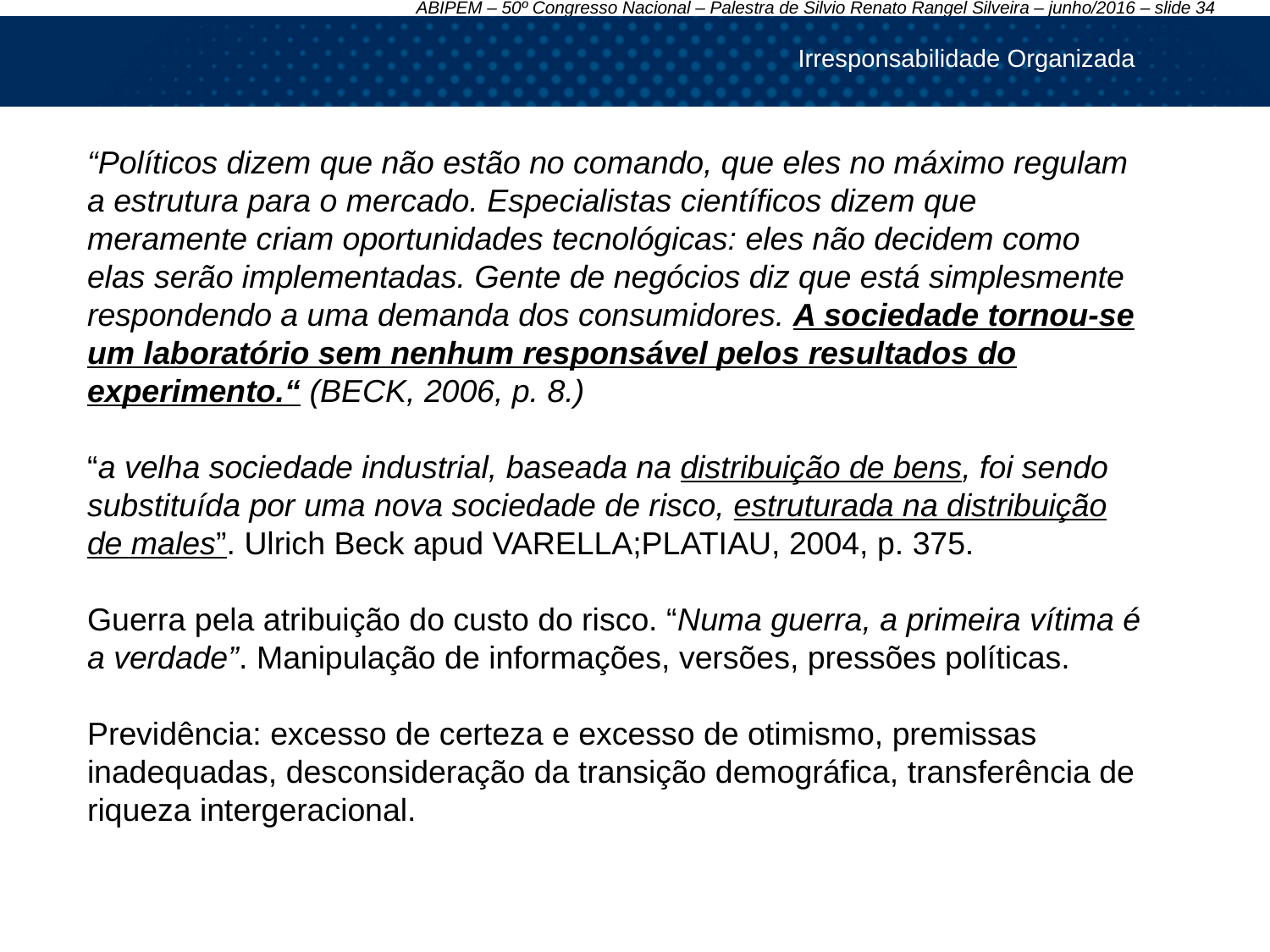

Irresponsabilidade Organizada
“Políticos dizem que não estão no comando, que eles no máximo regulam a estrutura para o mercado. Especialistas científicos dizem que meramente criam oportunidades tecnológicas: eles não decidem como elas serão implementadas. Gente de negócios diz que está simplesmente respondendo a uma demanda dos consumidores. A sociedade tornou-se um laboratório sem nenhum responsável pelos resultados do experimento.“ (BECK, 2006, p. 8.)

“a velha sociedade industrial, baseada na distribuição de bens, foi sendo substituída por uma nova sociedade de risco, estruturada na distribuição de males”. Ulrich Beck apud VARELLA;PLATIAU, 2004, p. 375.

Guerra pela atribuição do custo do risco. “Numa guerra, a primeira vítima é a verdade”. Manipulação de informações, versões, pressões políticas.

Previdência: excesso de certeza e excesso de otimismo, premissas inadequadas, desconsideração da transição demográfica, transferência de riqueza intergeracional.